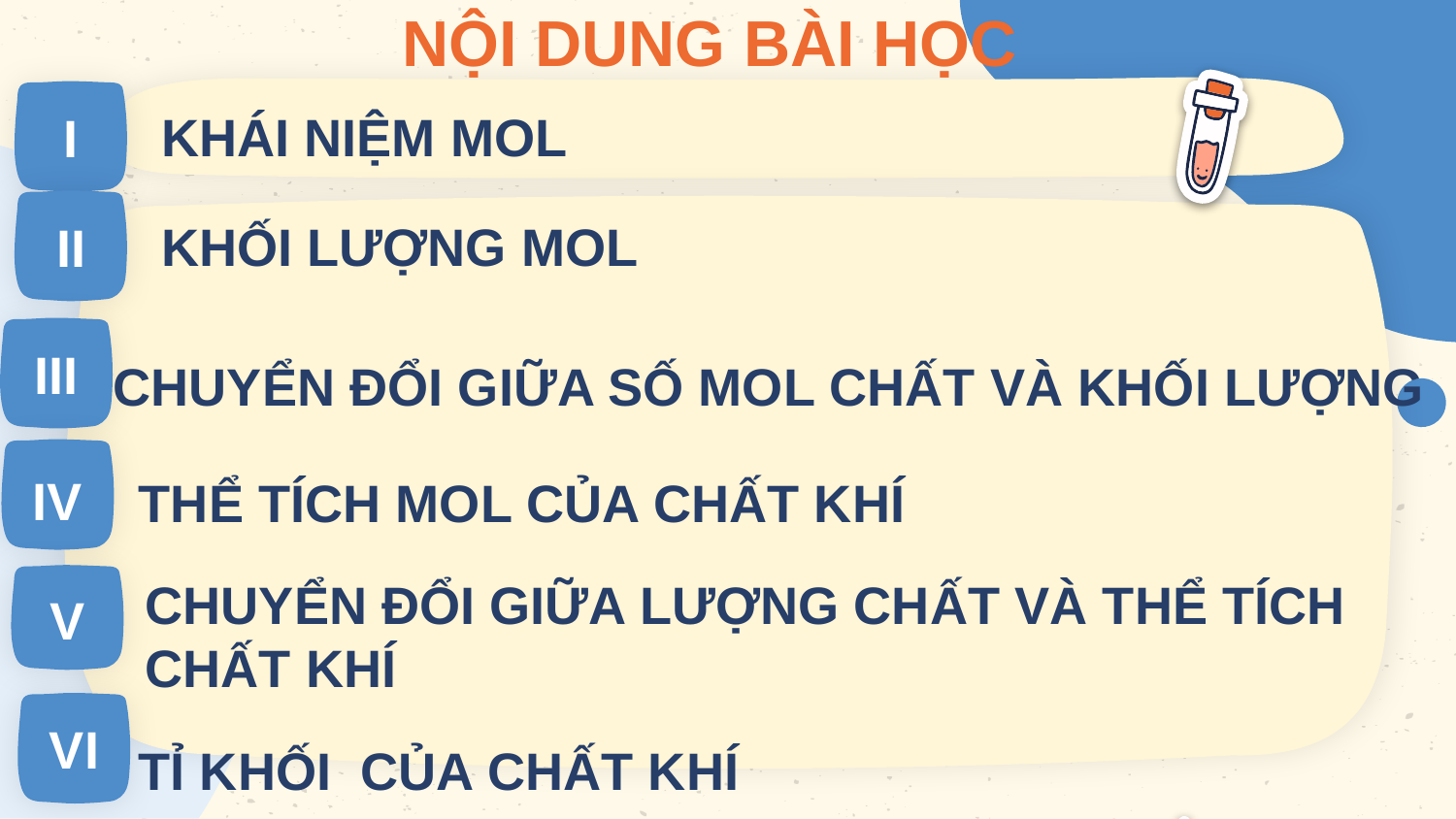

# NỘI DUNG BÀI HỌC

KHÁI NIỆM MOL
I

KHỐI LƯỢNG MOL
II
CHUYỂN ĐỔI GIỮA SỐ MOL CHẤT VÀ KHỐI LƯỢNG

III

THỂ TÍCH MOL CỦA CHẤT KHÍ
IV
CHUYỂN ĐỔI GIỮA LƯỢNG CHẤT VÀ THỂ TÍCH CHẤT KHÍ

V

VI
TỈ KHỐI  CỦA CHẤT KHÍ